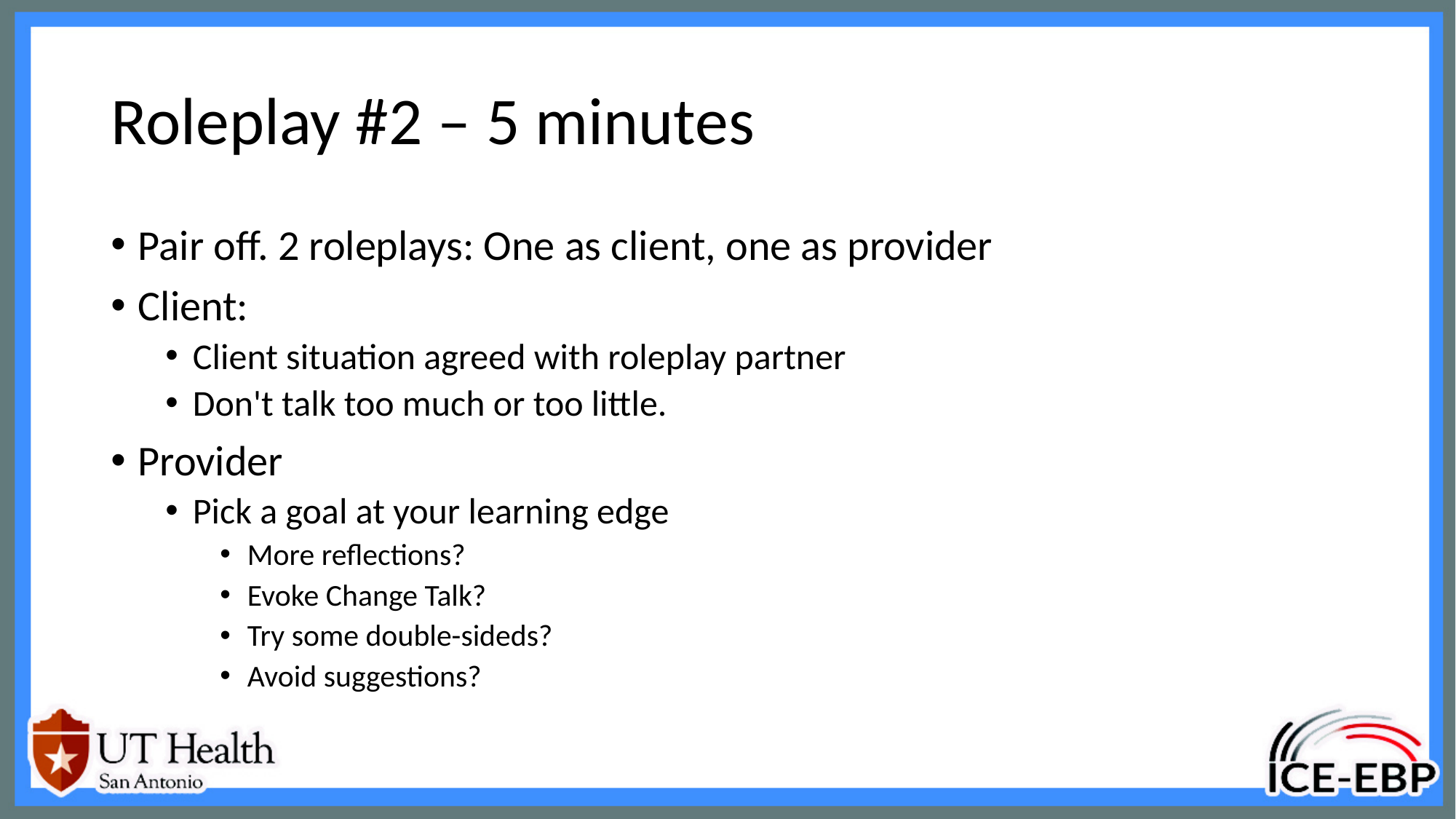

# Roleplay #2 – 5 minutes
Pair off. 2 roleplays: One as client, one as provider
Client:
Client situation agreed with roleplay partner
Don't talk too much or too little.
Provider
Pick a goal at your learning edge
More reflections?
Evoke Change Talk?
Try some double-sideds?
Avoid suggestions?